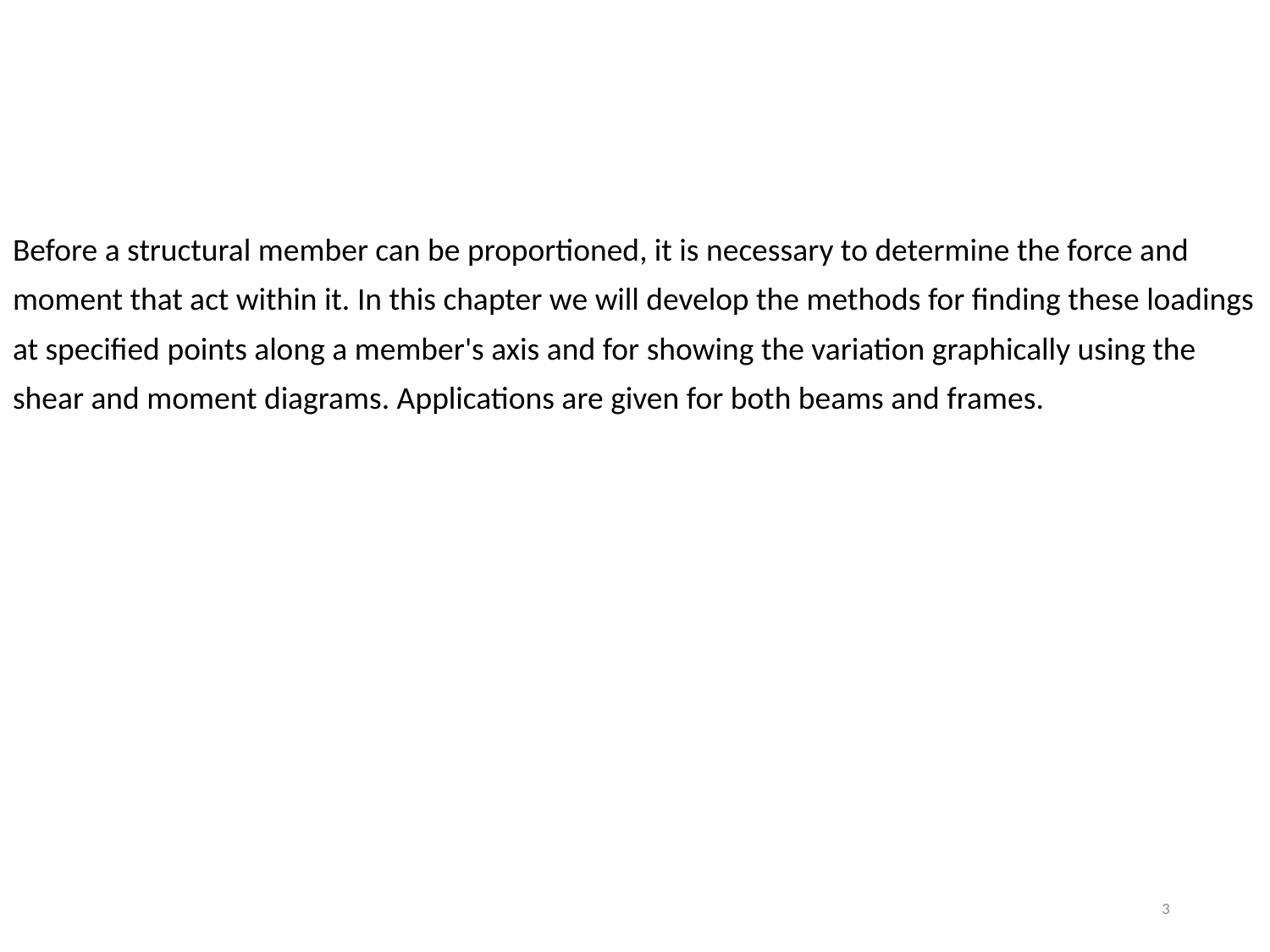

Before a structural member can be proportioned, it is necessary to determine the force and moment that act within it. In this chapter we will develop the methods for finding these loadings at specified points along a member's axis and for showing the variation graphically using the shear and moment diagrams. Applications are given for both beams and frames.

3